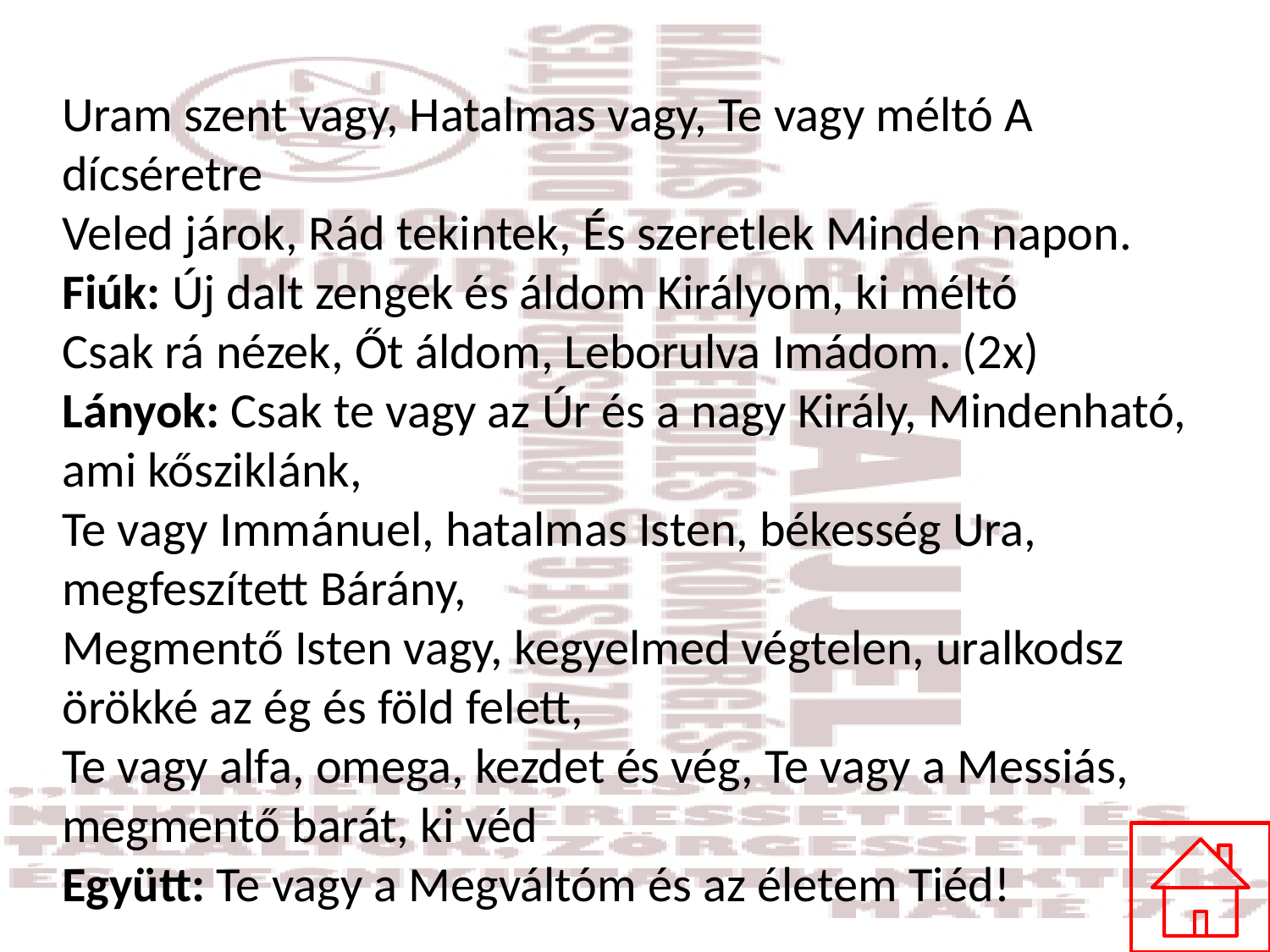

#
Uram szent vagy, Hatalmas vagy, Te vagy méltó A dícséretre
Veled járok, Rád tekintek, És szeretlek Minden napon.
Fiúk: Új dalt zengek és áldom Királyom, ki méltó
Csak rá nézek, Őt áldom, Leborulva Imádom. (2x)
Lányok: Csak te vagy az Úr és a nagy Király, Mindenható, ami kősziklánk,
Te vagy Immánuel, hatalmas Isten, békesség Ura, megfeszített Bárány,
Megmentő Isten vagy, kegyelmed végtelen, uralkodsz örökké az ég és föld felett,
Te vagy alfa, omega, kezdet és vég, Te vagy a Messiás, megmentő barát, ki véd
Együtt: Te vagy a Megváltóm és az életem Tiéd!